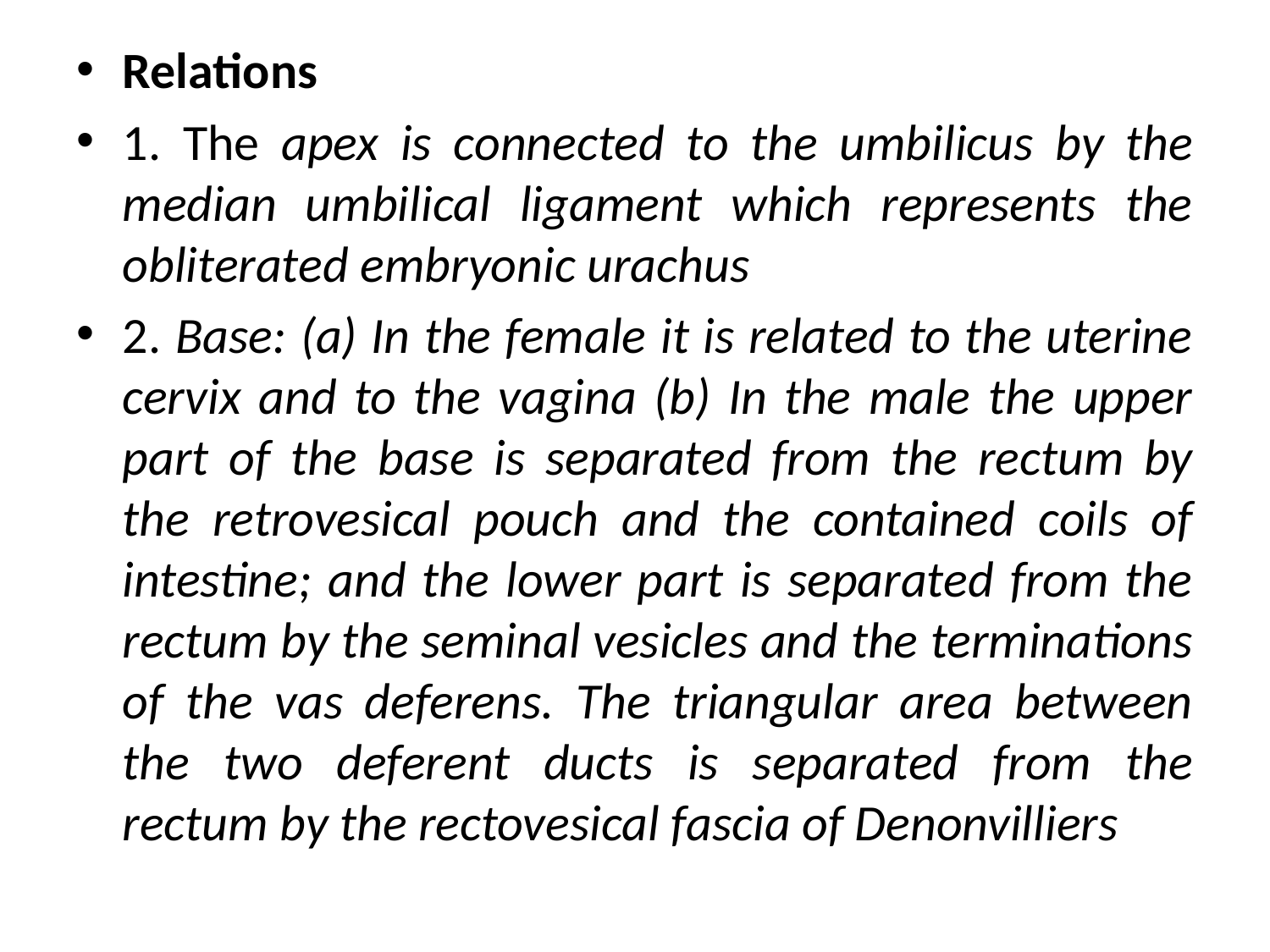

Relations
1. The apex is connected to the umbilicus by the median umbilical ligament which represents the obliterated embryonic urachus
2. Base: (a) In the female it is related to the uterine cervix and to the vagina (b) In the male the upper part of the base is separated from the rectum by the retrovesical pouch and the contained coils of intestine; and the lower part is separated from the rectum by the seminal vesicles and the terminations of the vas deferens. The triangular area between the two deferent ducts is separated from the rectum by the rectovesical fascia of Denonvilliers